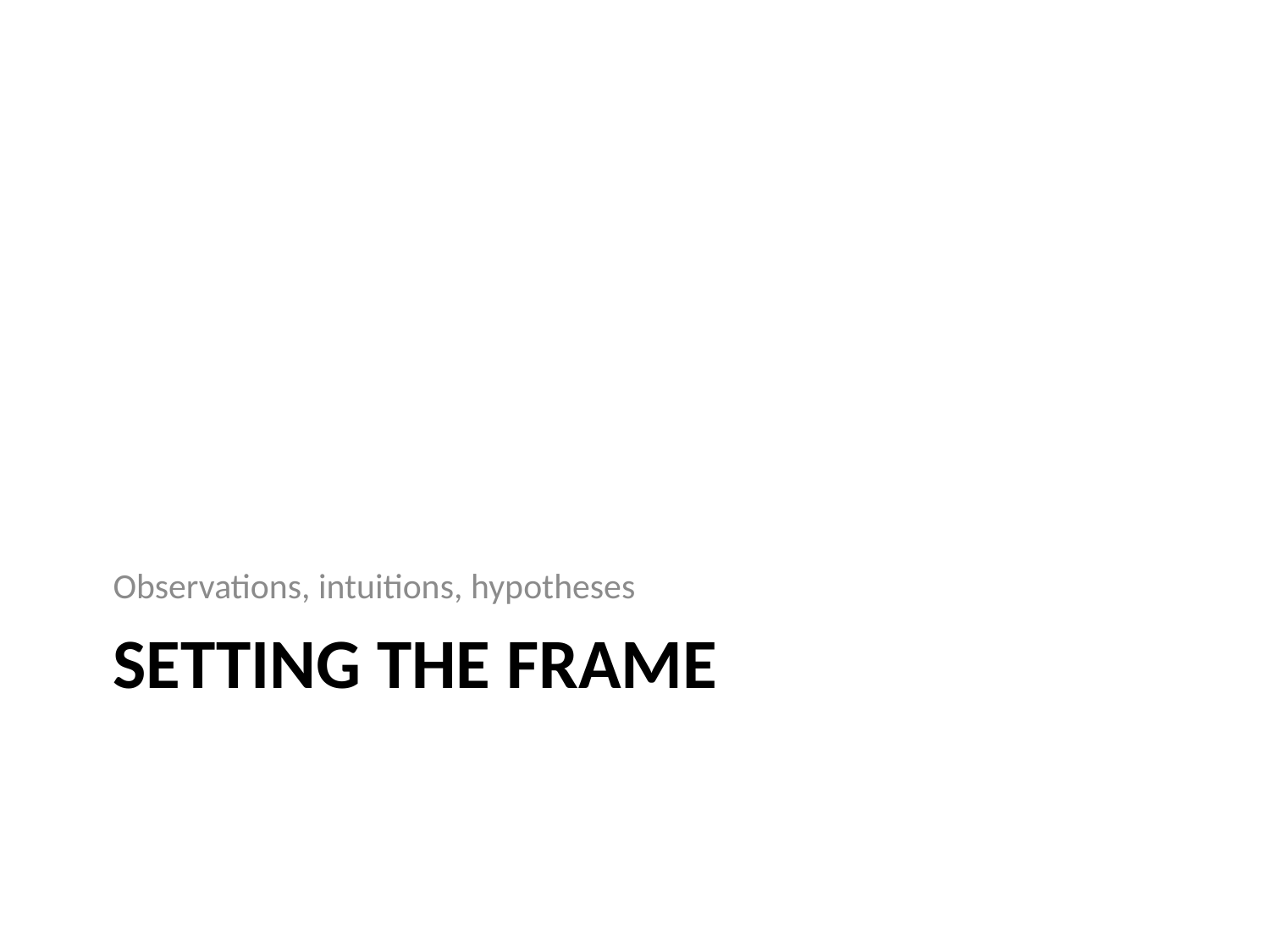

Observations, intuitions, hypotheses
# Setting the frame